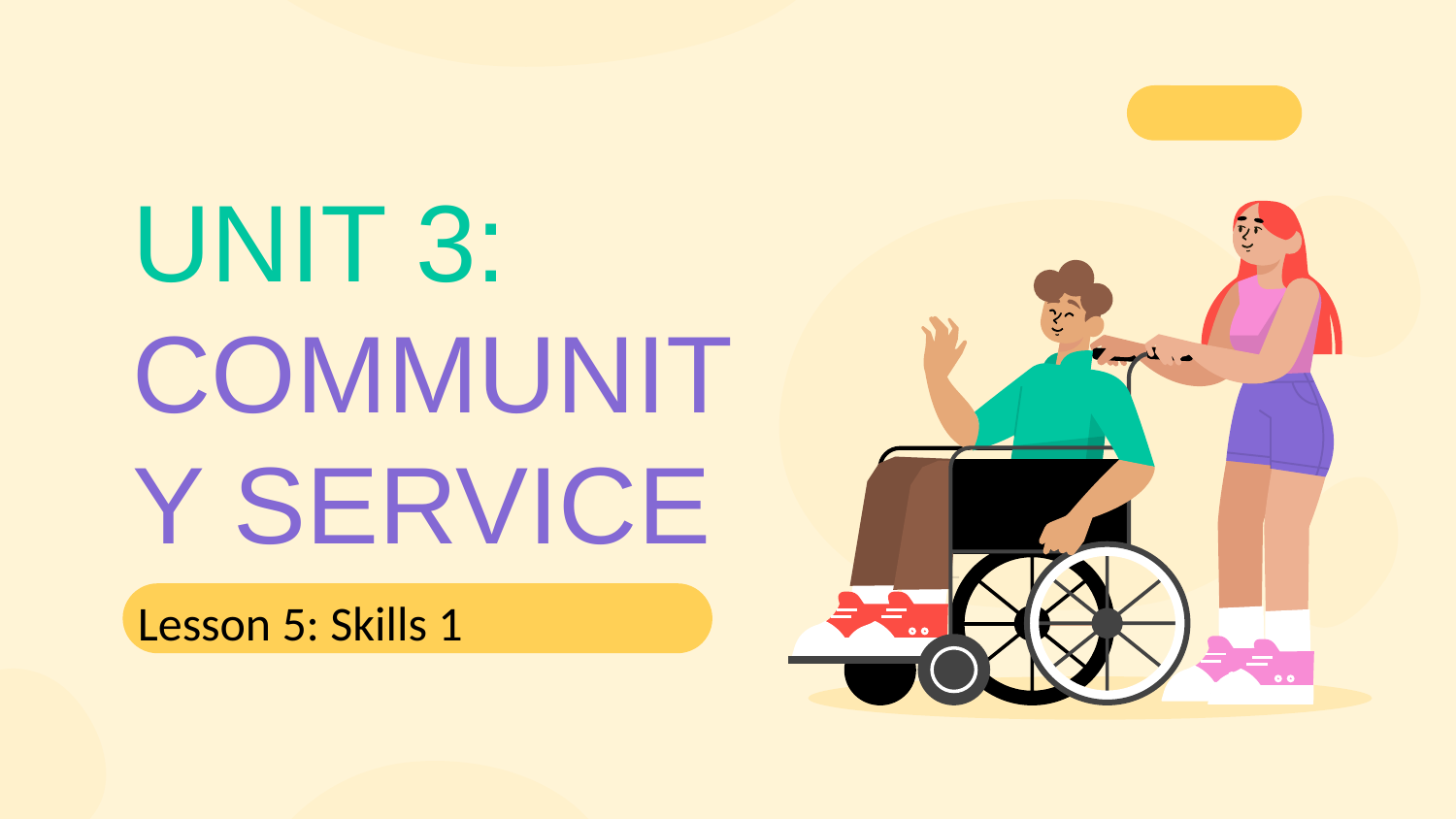

# UNIT 3: COMMUNITY SERVICE

Lesson 5: Skills 1